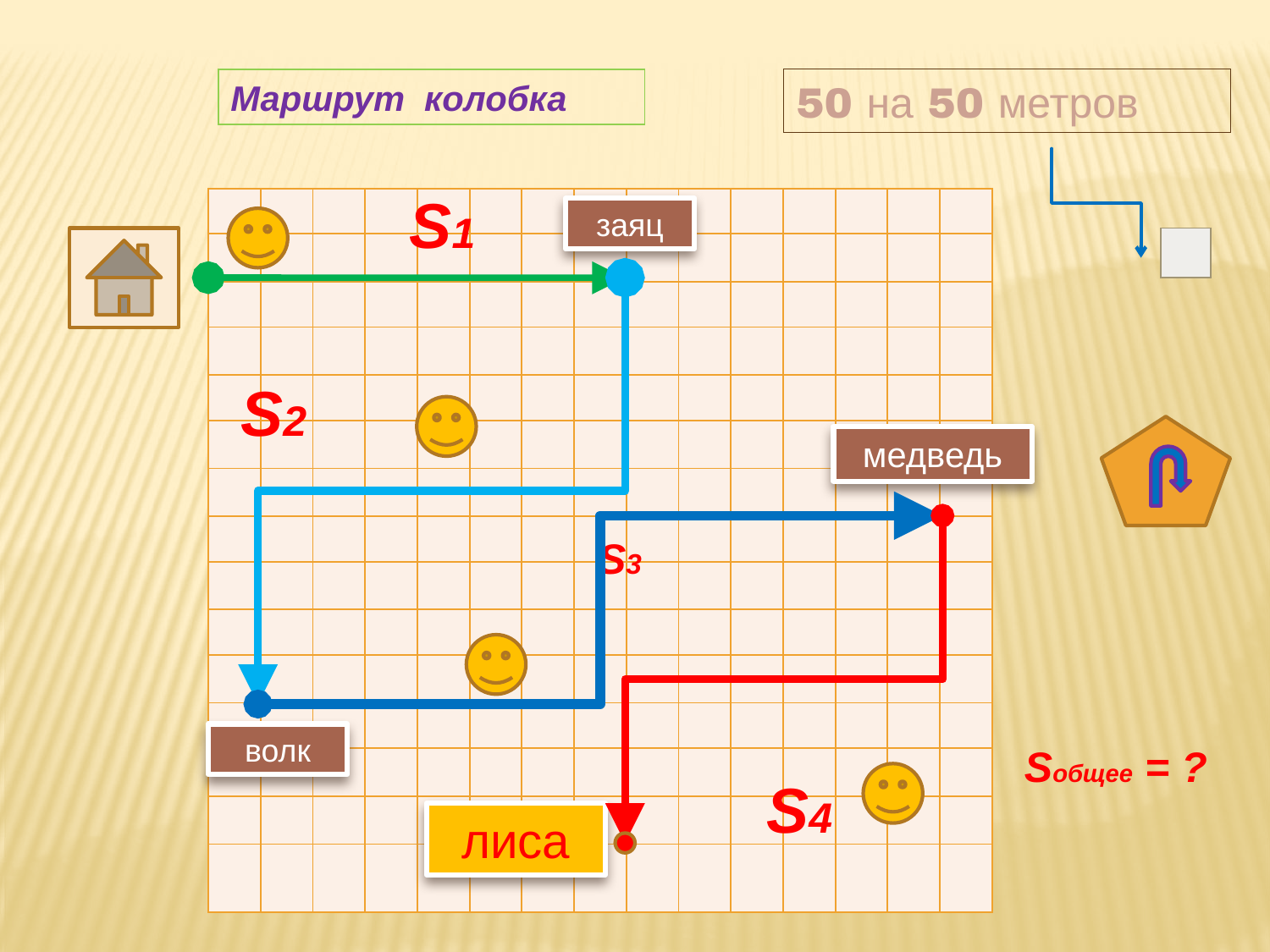

Маршрут  колобка
50 на 50 метров
S1
|  |  |  |  |  |  |  |  |  |  |  |  |  |  |  |
| --- | --- | --- | --- | --- | --- | --- | --- | --- | --- | --- | --- | --- | --- | --- |
|  |  |  |  |  |  |  |  |  |  |  |  |  |  |  |
|  |  |  |  |  |  |  |  |  |  |  |  |  |  |  |
|  |  |  |  |  |  |  |  |  |  |  |  |  |  |  |
|  |  |  |  |  |  |  |  |  |  |  |  |  |  |  |
|  |  |  |  |  |  |  |  |  |  |  |  |  |  |  |
|  |  |  |  |  |  |  |  |  |  |  |  |  |  |  |
|  |  |  |  |  |  |  |  |  |  |  |  |  |  |  |
|  |  |  |  |  |  |  |  |  |  |  |  |  |  |  |
|  |  |  |  |  |  |  |  |  |  |  |  |  |  |  |
|  |  |  |  |  |  |  |  |  |  |  |  |  |  |  |
|  |  |  |  |  |  |  |  |  |  |  |  |  |  |  |
|  |  |  |  |  |  |  |  |  |  |  |  |  |  |  |
|  |  |  |  |  |  |  |  |  |  |  |  |  |  |  |
|  |  |  |  |  |  |  |  |  |  |  |  |  |  |  |
заяц

|  |
| --- |
S2

медведь

S3

волк
Sобщее = ?
S4

лиса